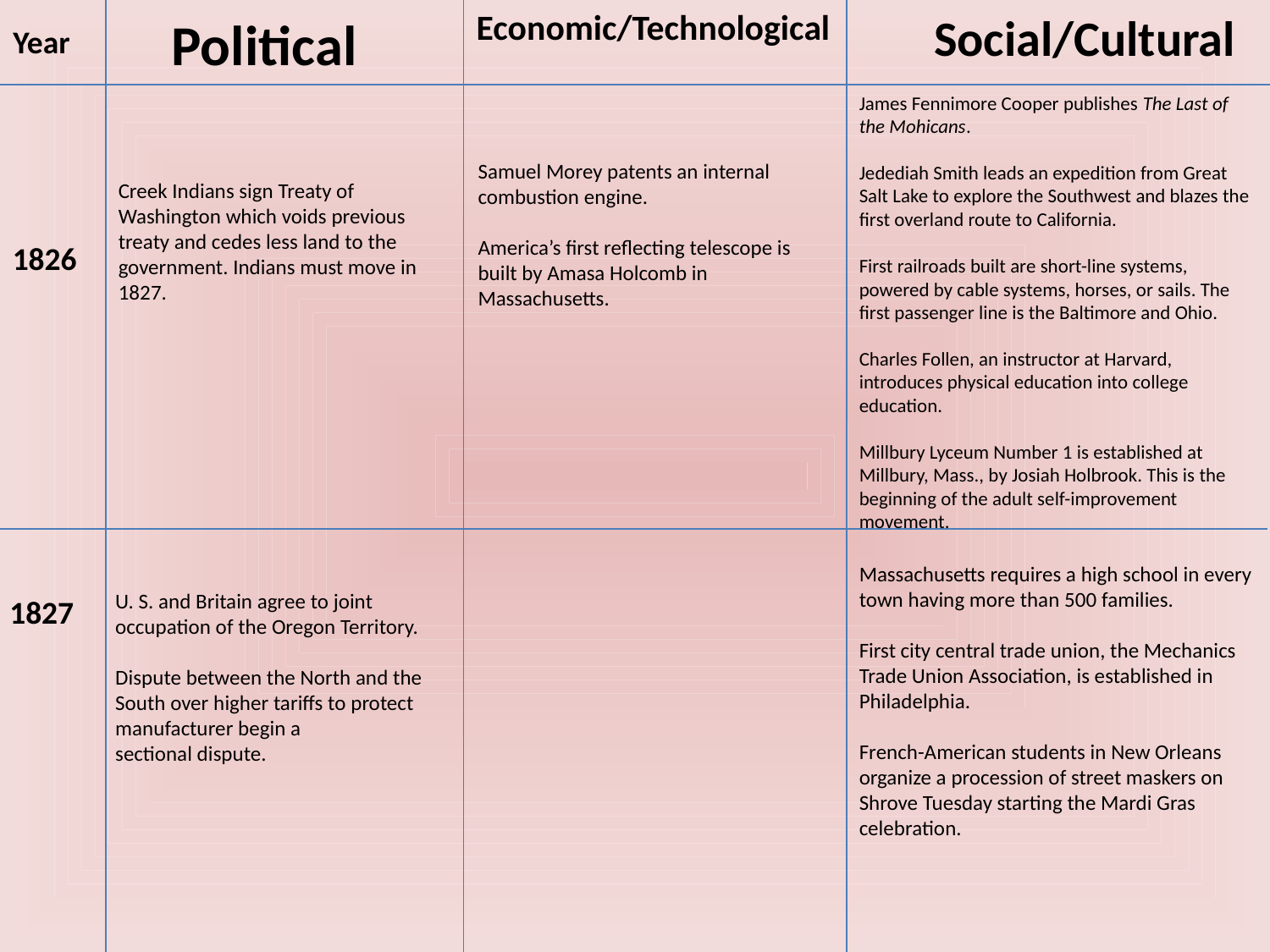

Political
Economic/Technological
Social/Cultural
Year
James Fennimore Cooper publishes The Last of the Mohicans.

Jedediah Smith leads an expedition from Great Salt Lake to explore the Southwest and blazes the first overland route to California.

First railroads built are short-line systems, powered by cable systems, horses, or sails. The first passenger line is the Baltimore and Ohio.

Charles Follen, an instructor at Harvard, introduces physical education into college education.

Millbury Lyceum Number 1 is established at Millbury, Mass., by Josiah Holbrook. This is the beginning of the adult self-improvement movement.

Samuel Morey patents an internal combustion engine.

America’s first reflecting telescope is built by Amasa Holcomb in Massachusetts.

Creek Indians sign Treaty of Washington which voids previous treaty and cedes less land to the government. Indians must move in 1827.

1826
Massachusetts requires a high school in every town having more than 500 families.

First city central trade union, the Mechanics Trade Union Association, is established in
Philadelphia.

French-American students in New Orleans organize a procession of street maskers on Shrove Tuesday starting the Mardi Gras celebration.

U. S. and Britain agree to joint occupation of the Oregon Territory.

Dispute between the North and the South over higher tariffs to protect manufacturer begin a
sectional dispute.

1827